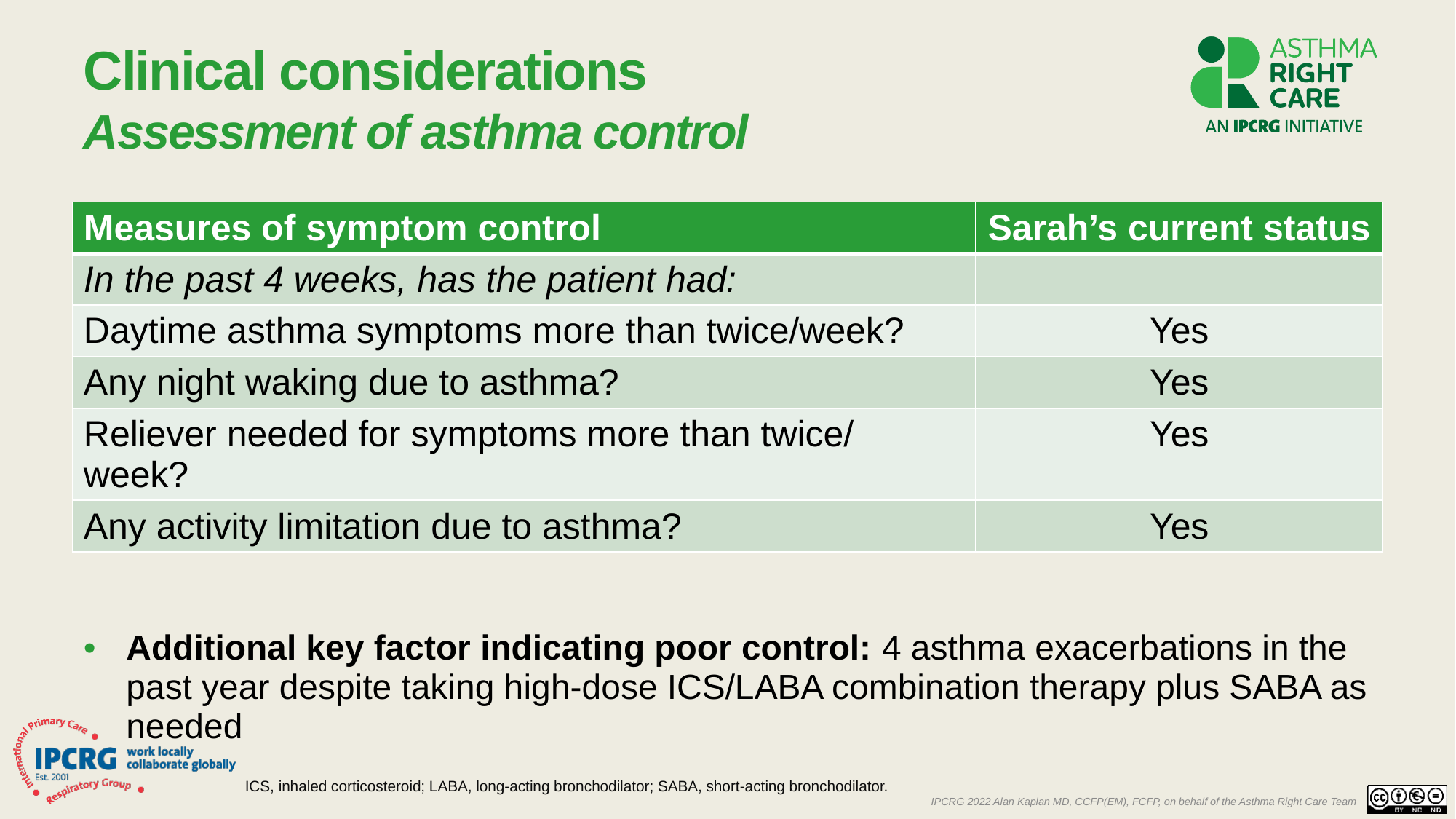

# Clinical considerations Assessment of asthma control
| Measures of symptom control | Sarah’s current status |
| --- | --- |
| In the past 4 weeks, has the patient had: |  |
| Daytime asthma symptoms more than twice/week? | Yes |
| Any night waking due to asthma? | Yes |
| Reliever needed for symptoms more than twice/ week? | Yes |
| Any activity limitation due to asthma? | Yes |
Additional key factor indicating poor control: 4 asthma exacerbations in the past year despite taking high-dose ICS/LABA combination therapy plus SABA as needed
ICS, inhaled corticosteroid; LABA, long-acting bronchodilator; SABA, short-acting bronchodilator.